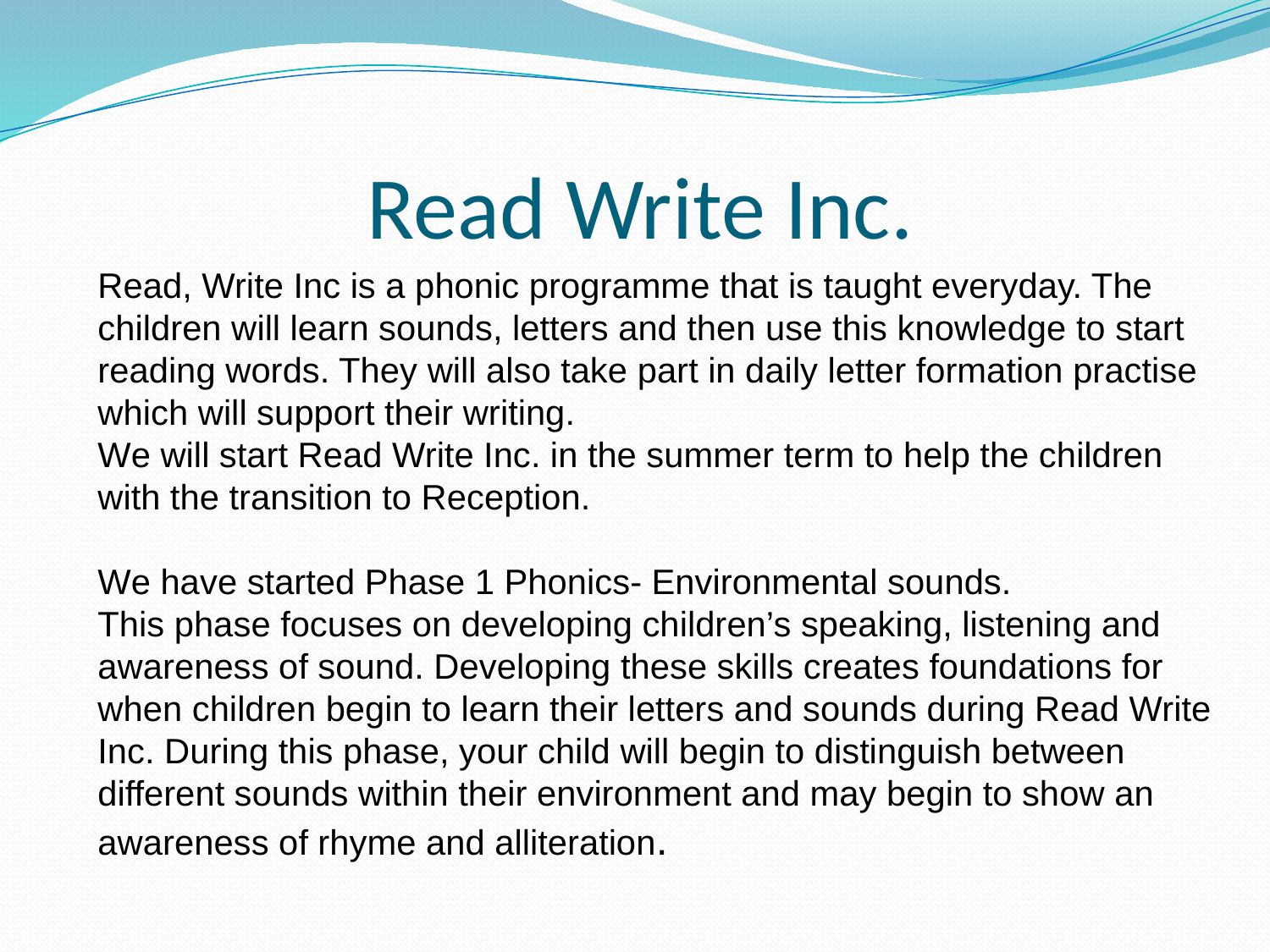

# Read Write Inc.
Read, Write Inc is a phonic programme that is taught everyday. The children will learn sounds, letters and then use this knowledge to start reading words. They will also take part in daily letter formation practise which will support their writing.
We will start Read Write Inc. in the summer term to help the children with the transition to Reception.

We have started Phase 1 Phonics- Environmental sounds.
This phase focuses on developing children’s speaking, listening and awareness of sound. Developing these skills creates foundations for when children begin to learn their letters and sounds during Read Write Inc. During this phase, your child will begin to distinguish between different sounds within their environment and may begin to show an awareness of rhyme and alliteration.